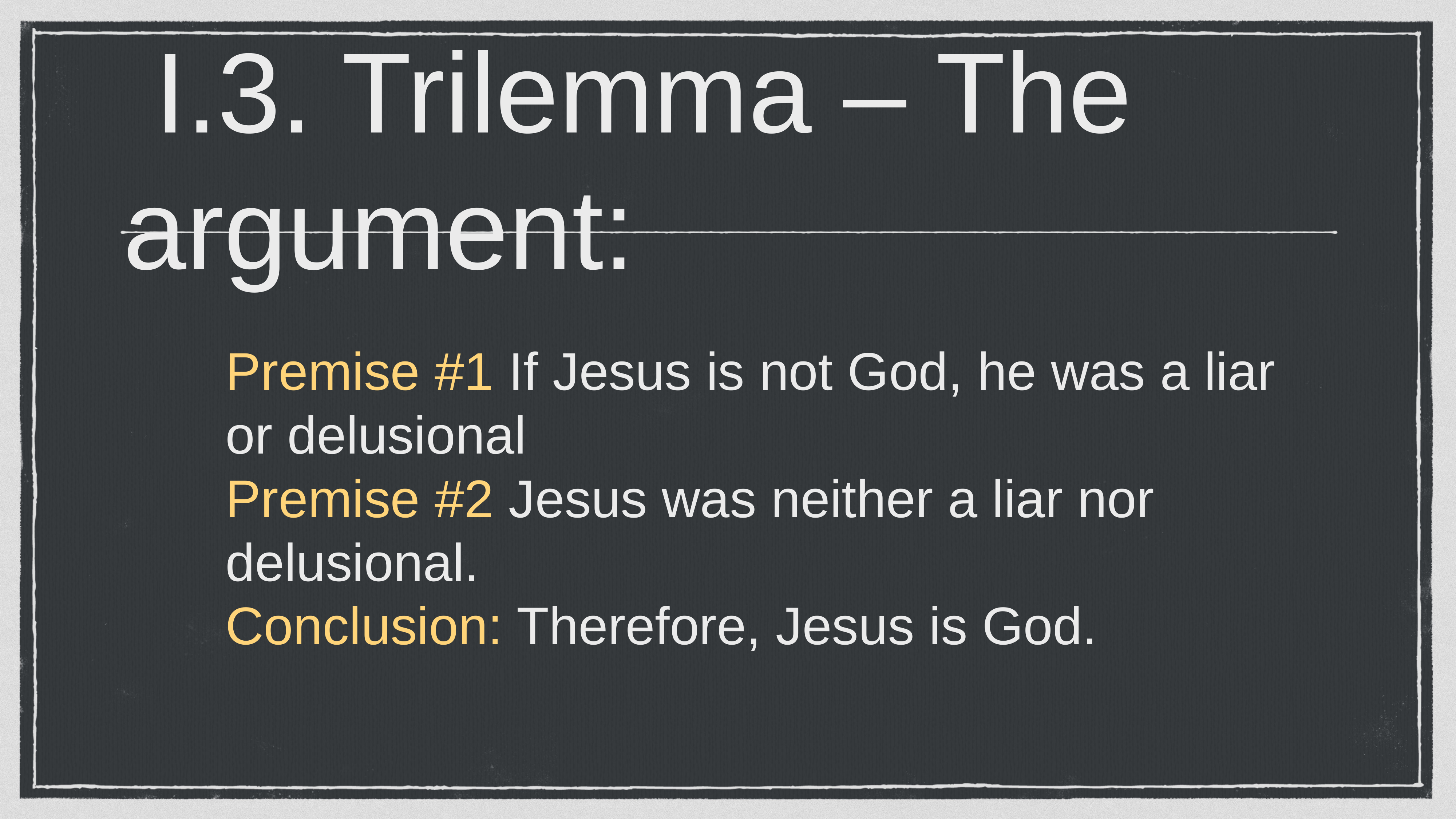

# I.3. Trilemma – The argument:

Premise #1 If Jesus is not God, he was a liar or delusional     
Premise #2 Jesus was neither a liar nor delusional.
Conclusion: Therefore, Jesus is God.